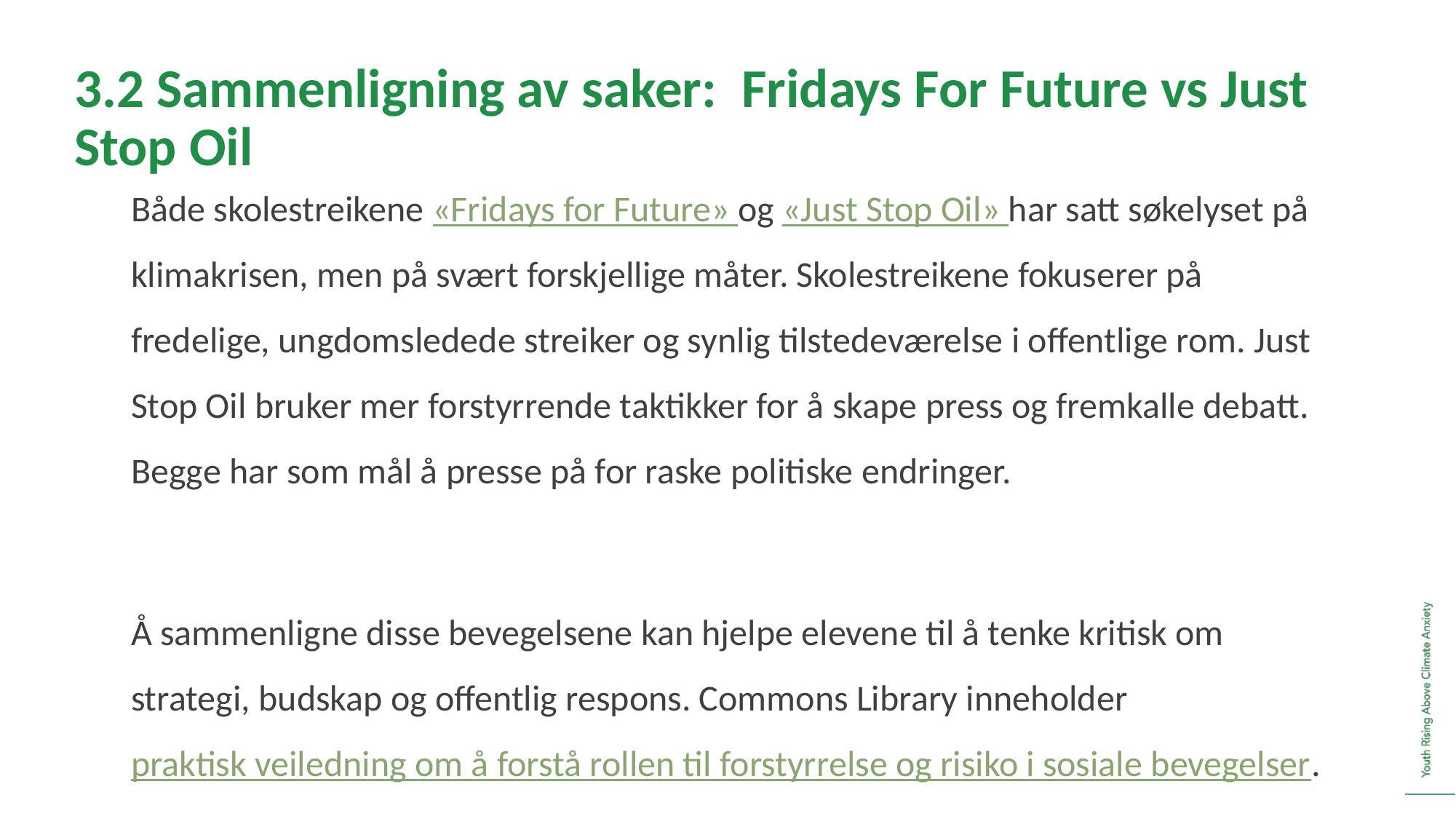

3.2 Sammenligning av saker:  Fridays For Future vs Just Stop Oil
	Både skolestreikene «Fridays for Future» og «Just Stop Oil» har satt søkelyset på klimakrisen, men på svært forskjellige måter. Skolestreikene fokuserer på fredelige, ungdomsledede streiker og synlig tilstedeværelse i offentlige rom. Just Stop Oil bruker mer forstyrrende taktikker for å skape press og fremkalle debatt. Begge har som mål å presse på for raske politiske endringer.

	Å sammenligne disse bevegelsene kan hjelpe elevene til å tenke kritisk om strategi, budskap og offentlig respons. Commons Library inneholder praktisk veiledning om å forstå rollen til forstyrrelse og risiko i sosiale bevegelser.